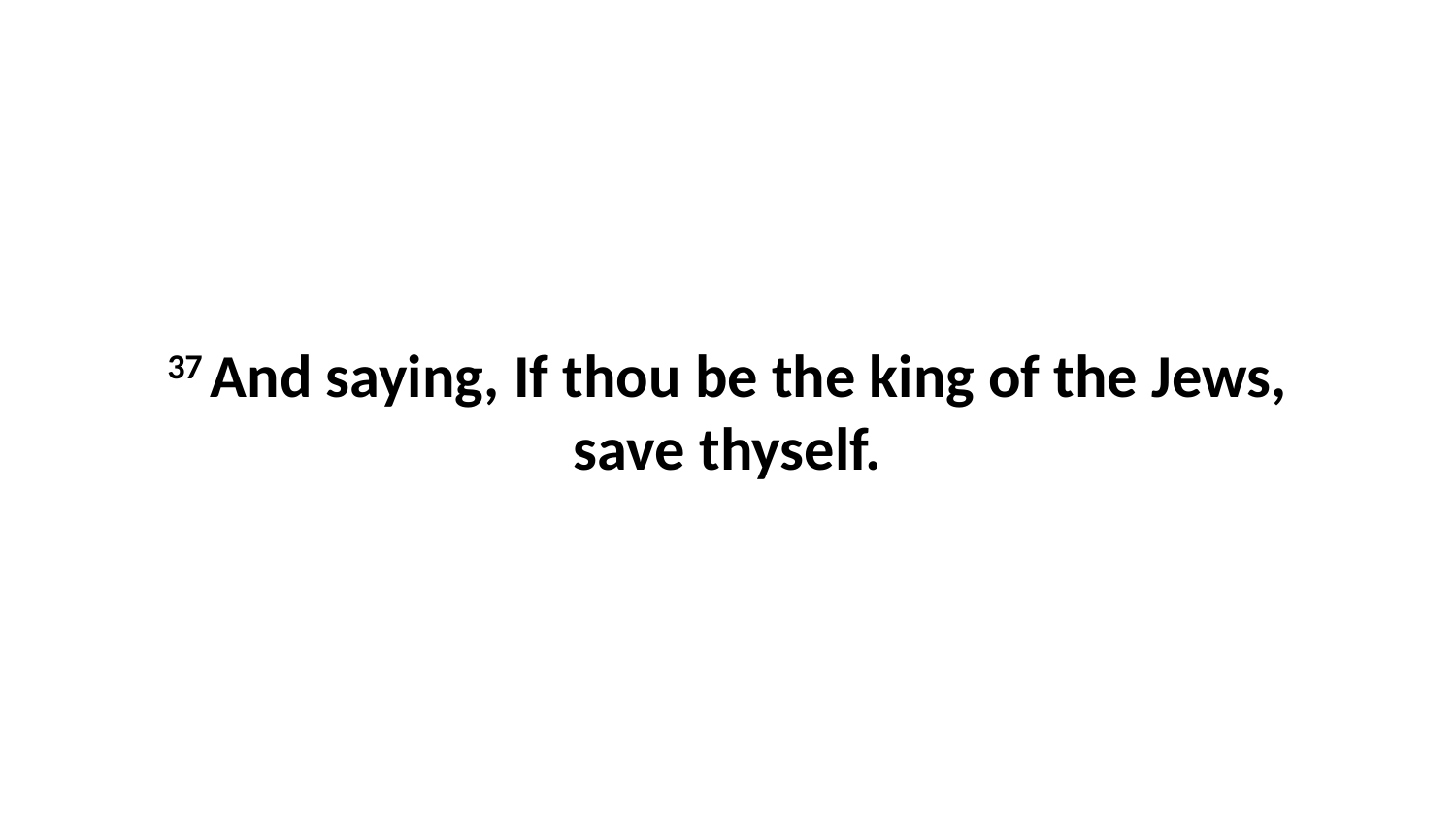

37 And saying, If thou be the king of the Jews, save thyself.